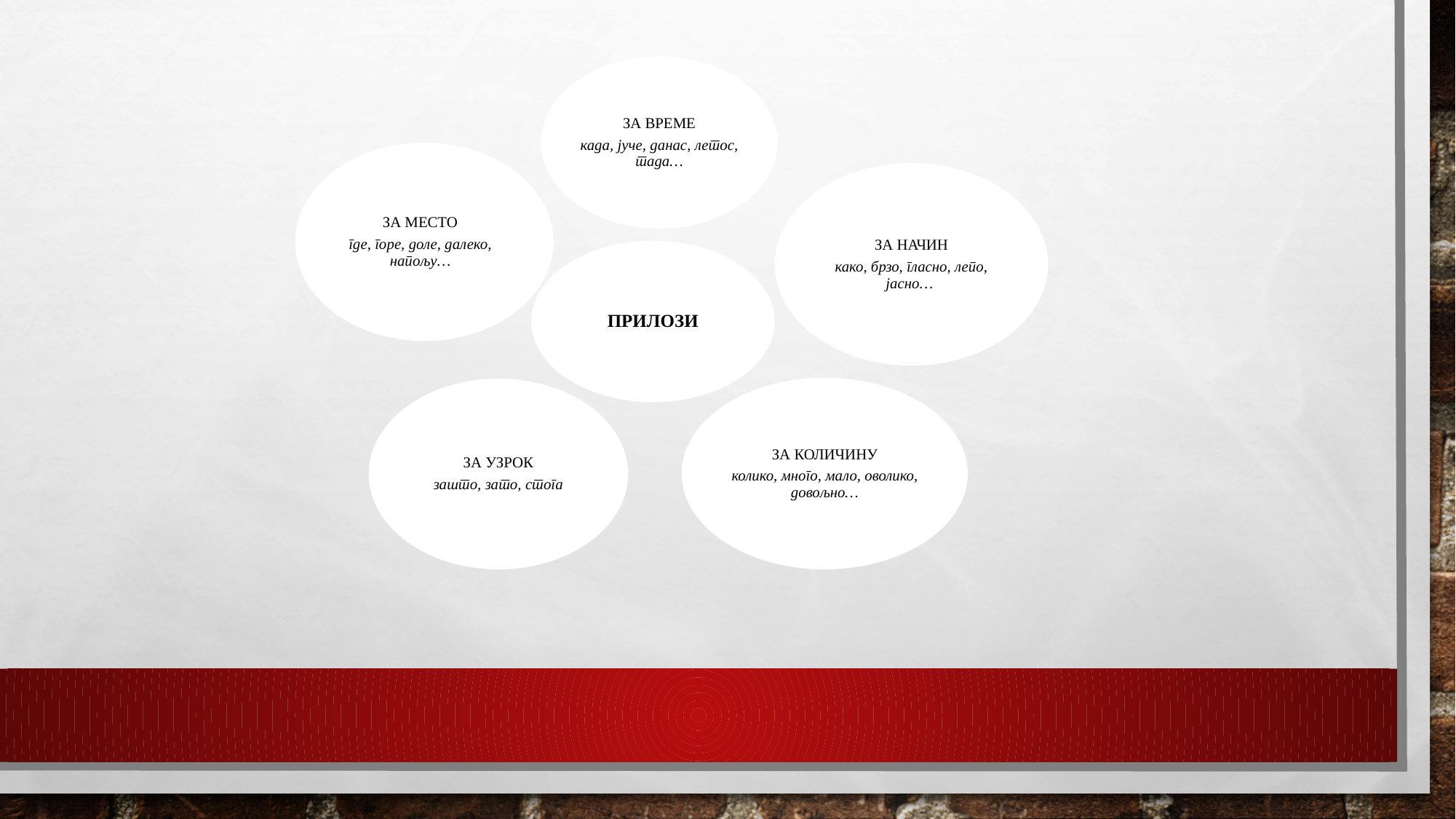

ЗА ВРЕМЕ
када, јуче, данас, летос, тада…

ЗА МЕСТО
где, горе, доле, далеко, напољу…

ЗА НАЧИН
како, брзо, гласно, лепо, јасно…

ПРИЛОЗИ

ЗА КОЛИЧИНУ
колико, много, мало, оволико, довољно…

ЗА УЗРОК
зашто, зато, стога